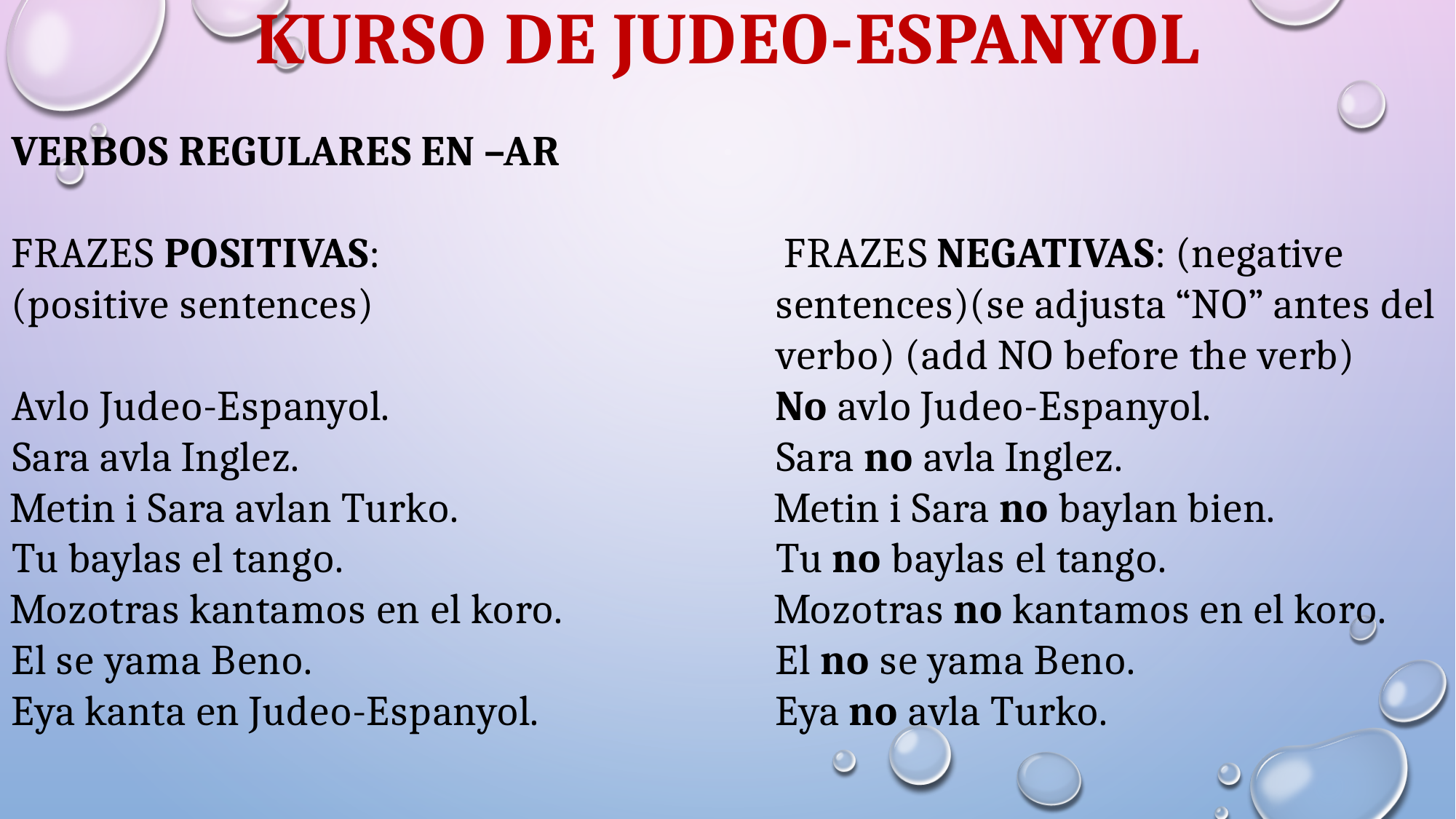

# KURSO DE JUDEO-ESPANYOL
Verbos regulares en –ar

Frazes posıtıvas: 				 FRAZES NEGATIVAS: (negative
(positive sentences)				sentences)(se adjusta “NO” antes del 							verbo) (add NO before the verb)
Avlo Judeo-Espanyol.				No avlo Judeo-Espanyol.
Sara avla Inglez.					Sara no avla Inglez.
Metin i Sara avlan Turko.			Metin i Sara no baylan bien.
Tu baylas el tango.				Tu no baylas el tango.
Mozotras kantamos en el koro.		Mozotras no kantamos en el koro.
El se yama Beno.					El no se yama Beno.
Eya kanta en Judeo-Espanyol.			Eya no avla Turko.